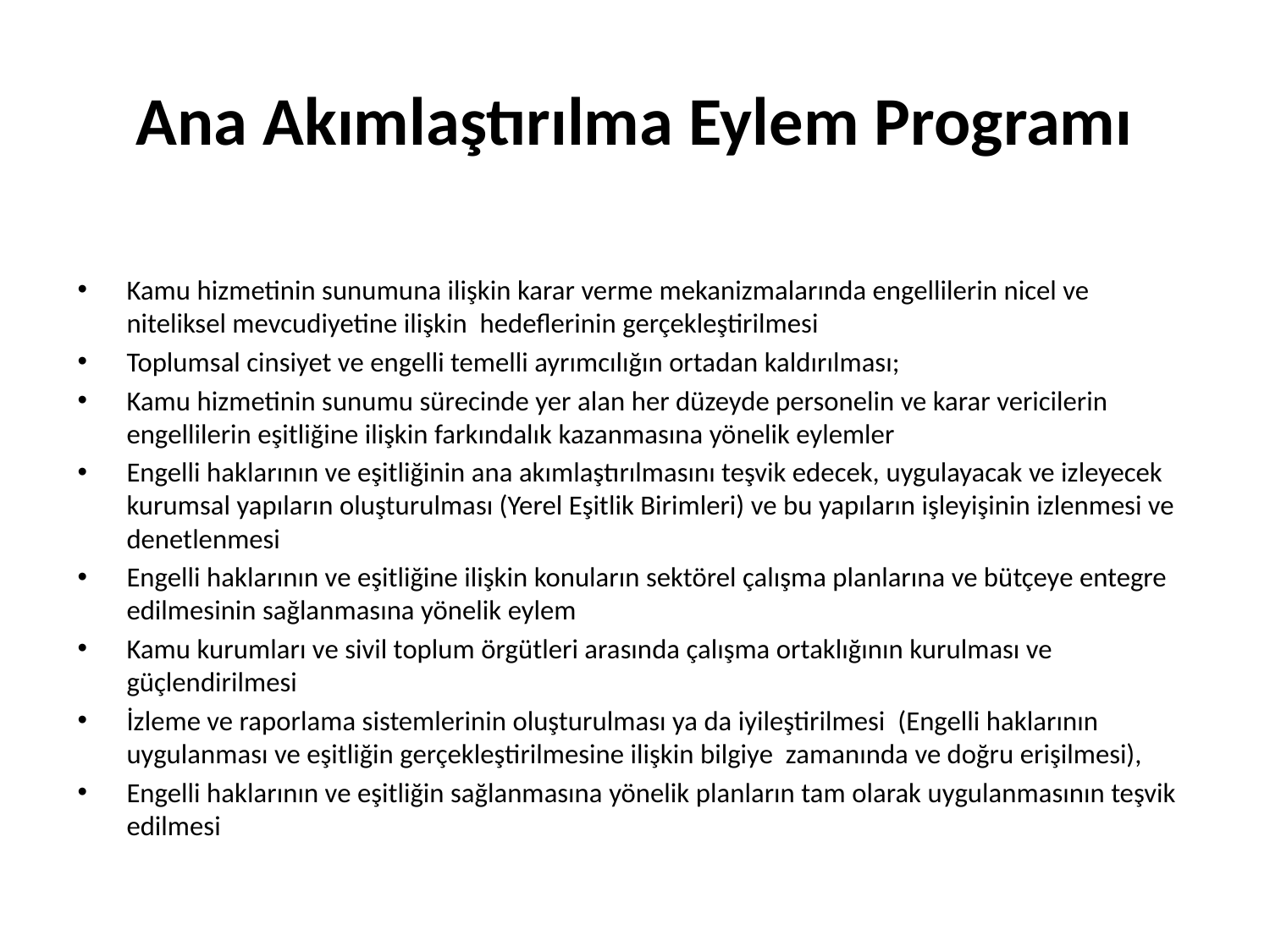

# Ana Akımlaştırılma Eylem Programı
Kamu hizmetinin sunumuna ilişkin karar verme mekanizmalarında engellilerin nicel ve niteliksel mevcudiyetine ilişkin  hedeflerinin gerçekleştirilmesi
Toplumsal cinsiyet ve engelli temelli ayrımcılığın ortadan kaldırılması;
Kamu hizmetinin sunumu sürecinde yer alan her düzeyde personelin ve karar vericilerin engellilerin eşitliğine ilişkin farkındalık kazanmasına yönelik eylemler
Engelli haklarının ve eşitliğinin ana akımlaştırılmasını teşvik edecek, uygulayacak ve izleyecek kurumsal yapıların oluşturulması (Yerel Eşitlik Birimleri) ve bu yapıların işleyişinin izlenmesi ve denetlenmesi
Engelli haklarının ve eşitliğine ilişkin konuların sektörel çalışma planlarına ve bütçeye entegre edilmesinin sağlanmasına yönelik eylem
Kamu kurumları ve sivil toplum örgütleri arasında çalışma ortaklığının kurulması ve güçlendirilmesi
İzleme ve raporlama sistemlerinin oluşturulması ya da iyileştirilmesi  (Engelli haklarının uygulanması ve eşitliğin gerçekleştirilmesine ilişkin bilgiye  zamanında ve doğru erişilmesi),
Engelli haklarının ve eşitliğin sağlanmasına yönelik planların tam olarak uygulanmasının teşvik edilmesi